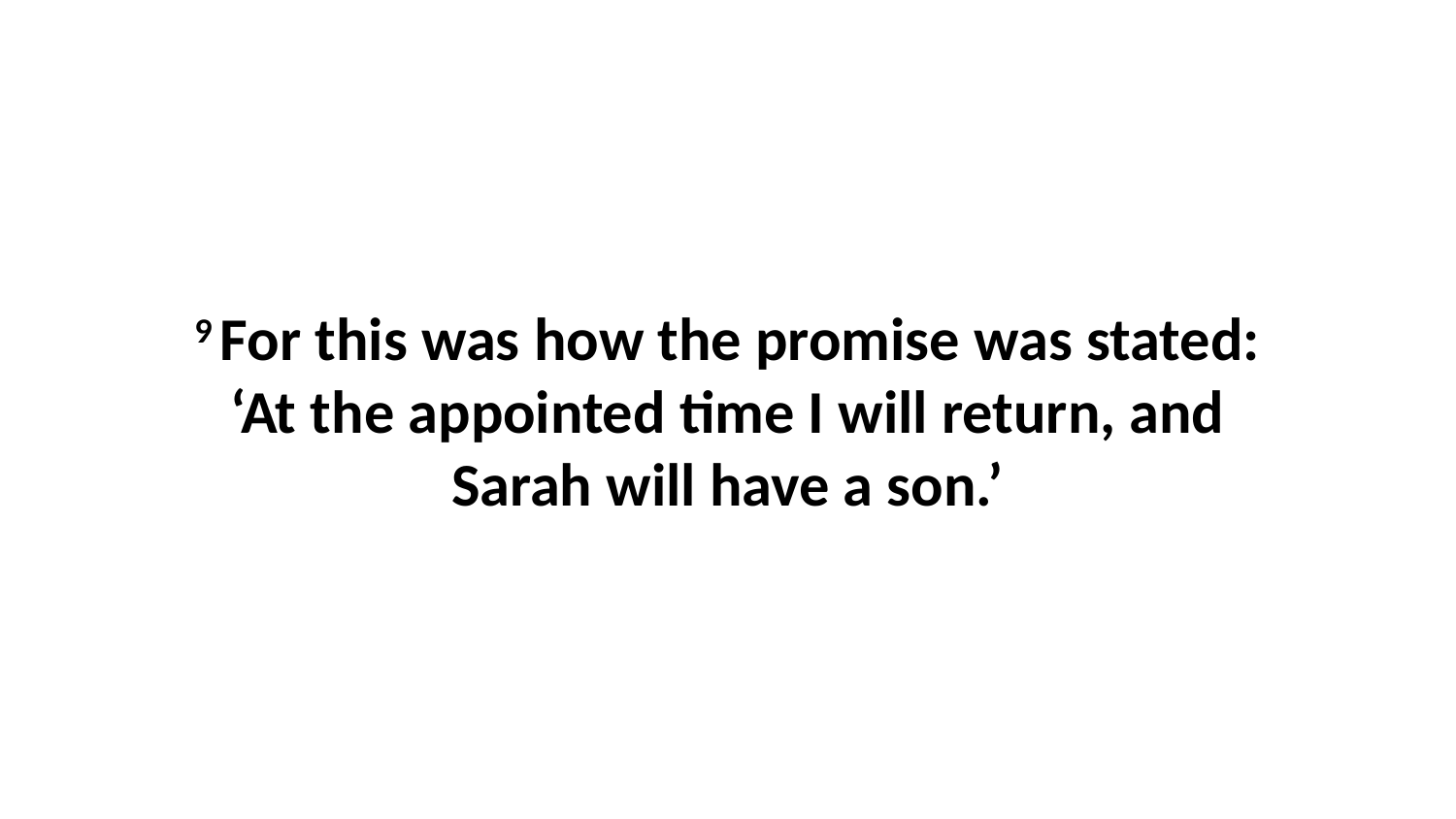

9 For this was how the promise was stated: ‘At the appointed time I will return, and Sarah will have a son.’